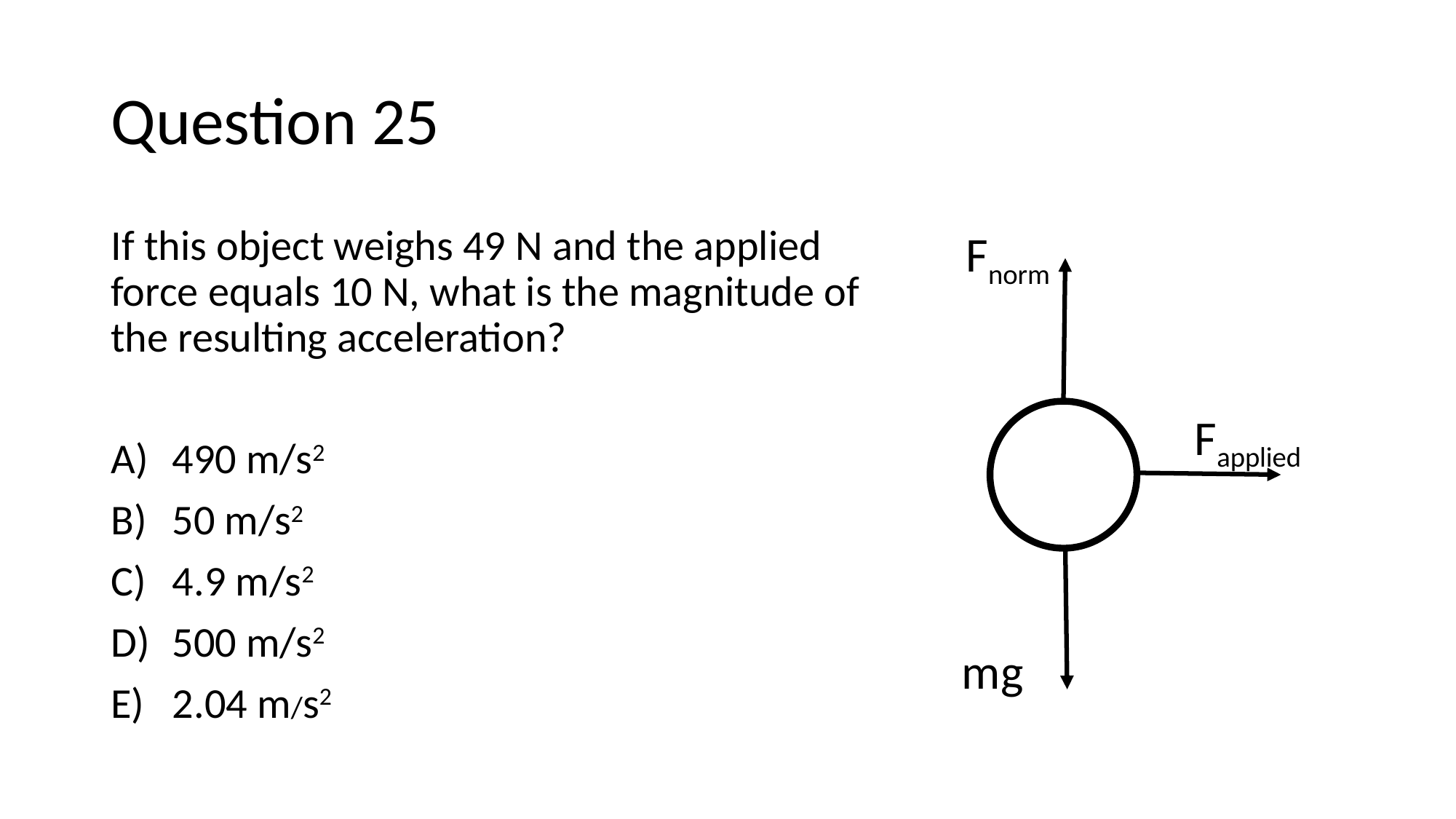

# Question 25
If this object weighs 49 N and the applied force equals 10 N, what is the magnitude of the resulting acceleration?

490 m/s2
50 m/s2
4.9 m/s2
500 m/s2
2.04 m/s2

Fnorm

Fapplied
mg